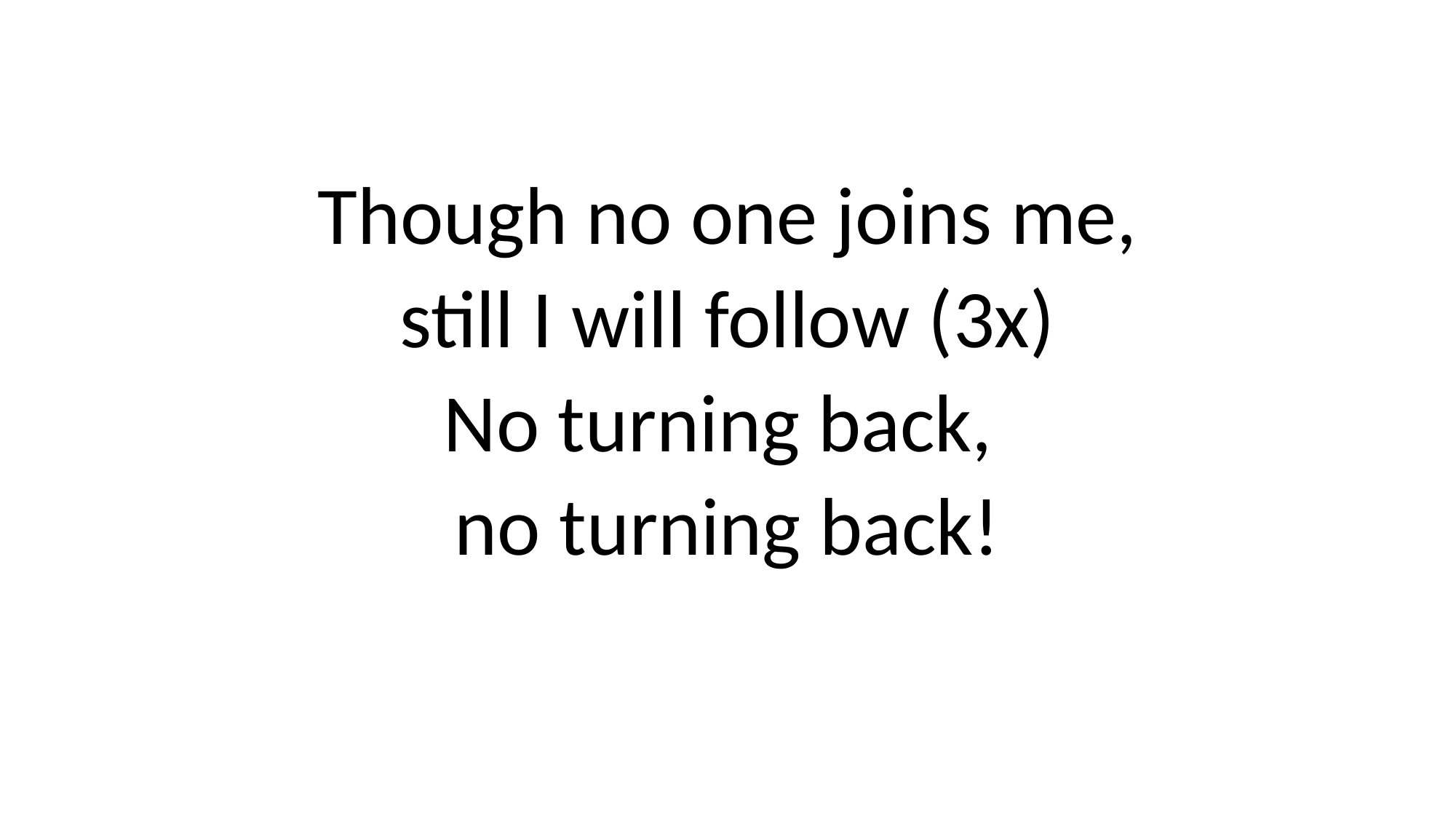

Though no one joins me,
still I will follow (3x)
No turning back,
no turning back!